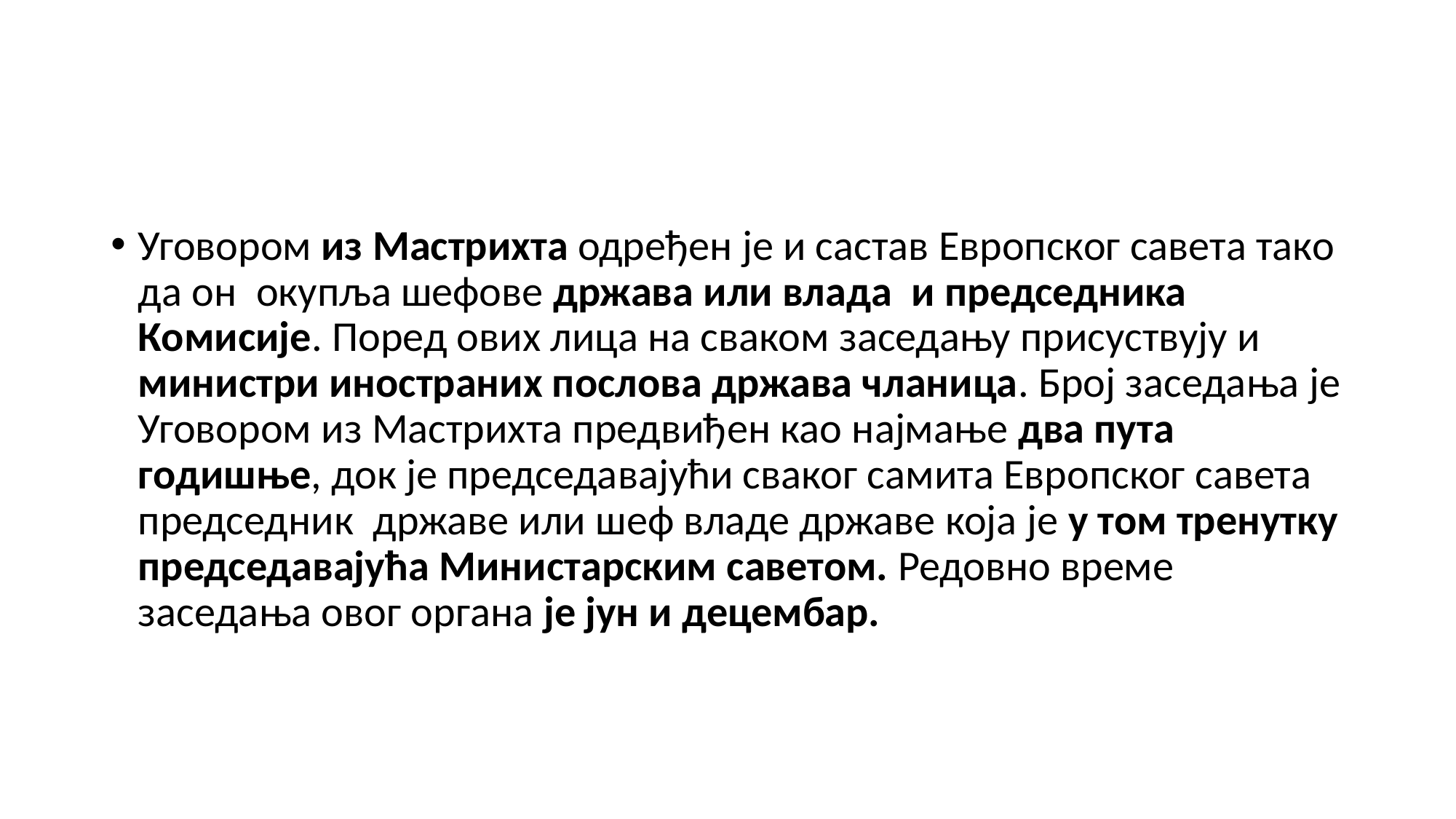

#
Уговором из Мастрихта одређен је и састав Европског савета тако да он  окупља шефове држава или влада  и председника Комисије. Поред ових лица на сваком заседању присуствују и министри иностраних послова држава чланица. Број заседања је Уговором из Мастрихта предвиђен као најмање два пута годишње, док је председавајући сваког самита Европског савета председник  државе или шеф владе државе која је у том тренутку председавајућа Министарским саветом. Редовно време заседања овог органа је јун и децембар.